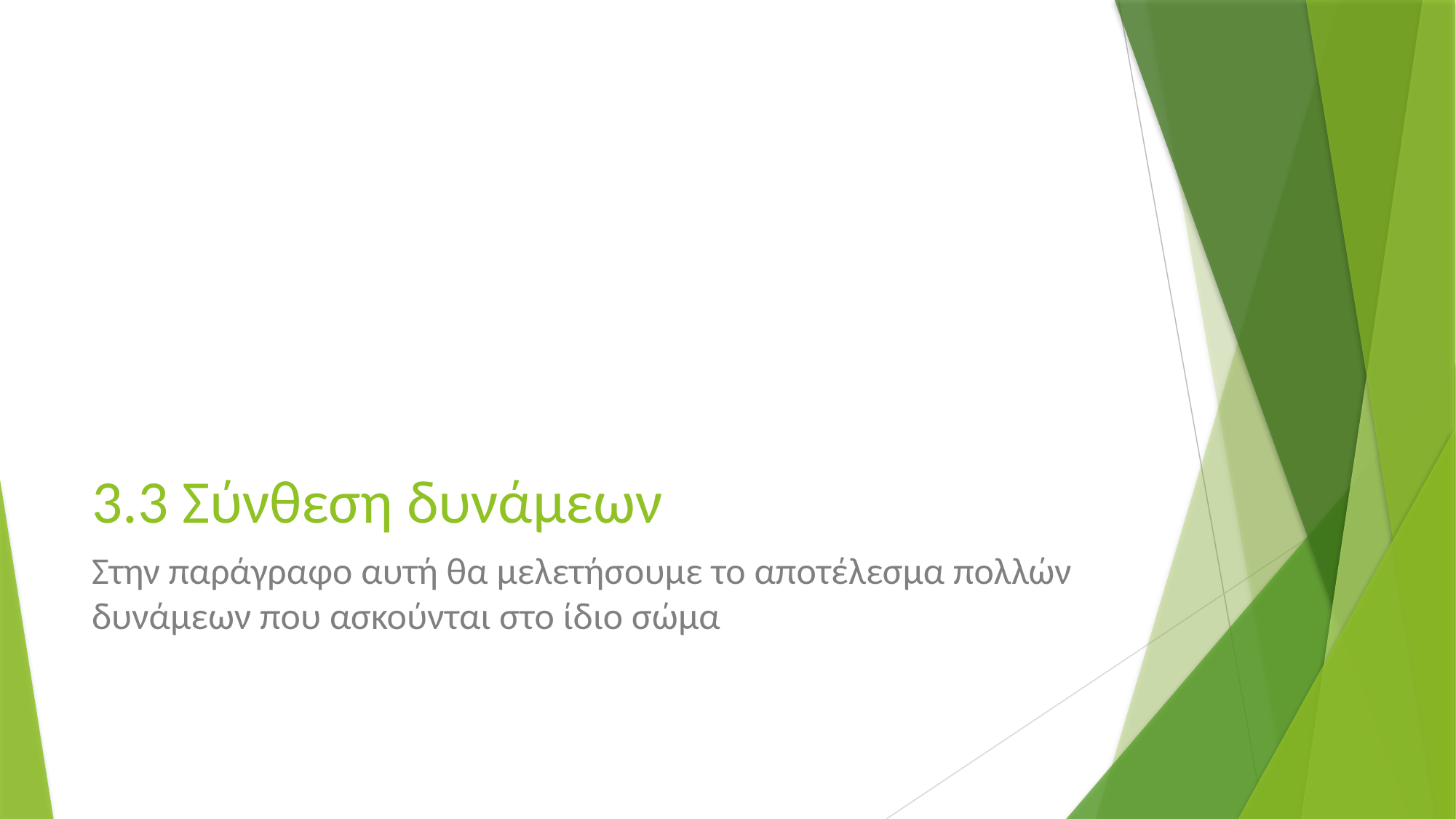

# 3.3 Σύνθεση δυνάμεων
Στην παράγραφο αυτή θα μελετήσουμε το αποτέλεσμα πολλών δυνάμεων που ασκούνται στο ίδιο σώμα